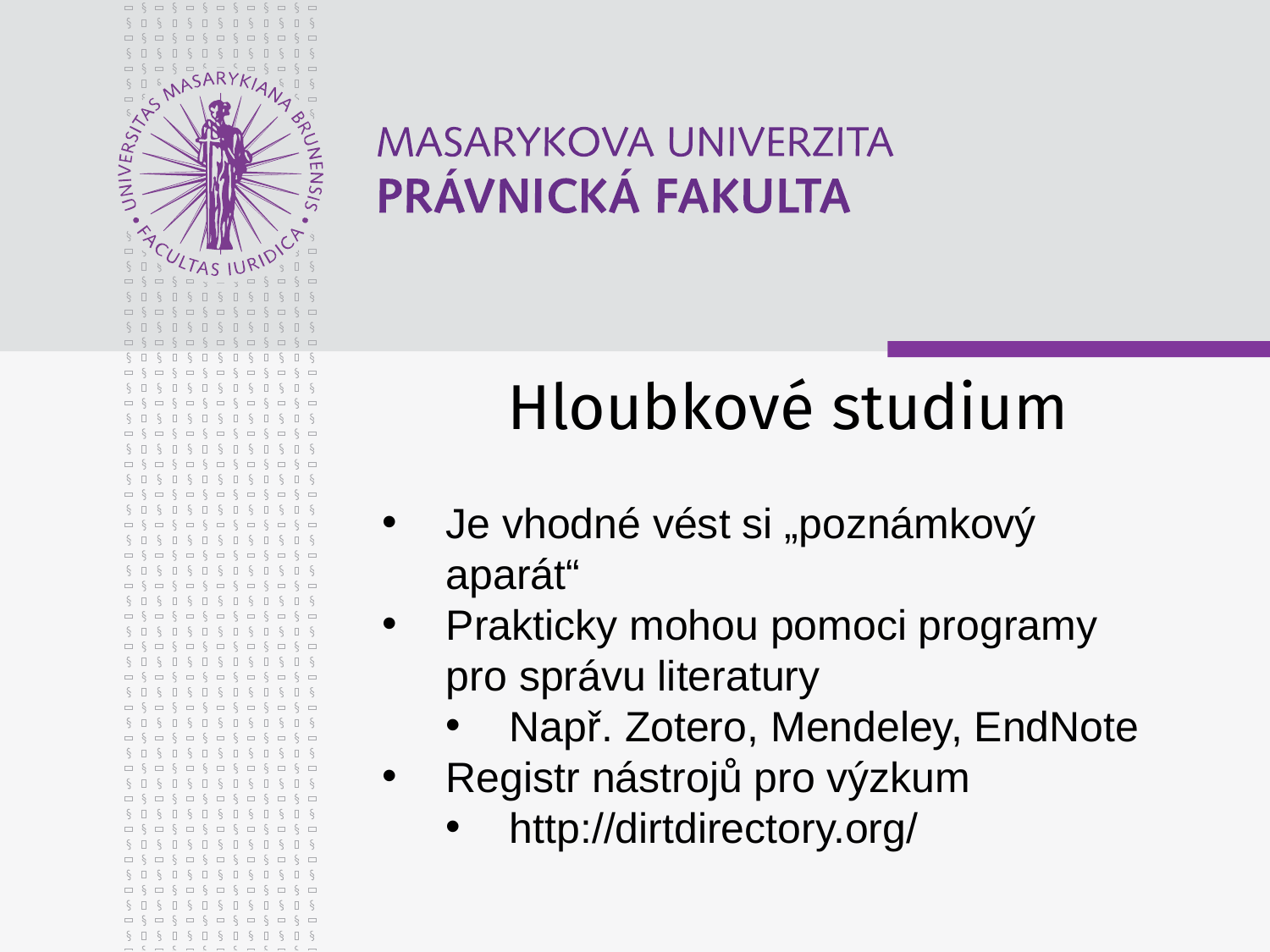

# Hloubkové studium
Je vhodné vést si „poznámkový aparát“
Prakticky mohou pomoci programy pro správu literatury
Např. Zotero, Mendeley, EndNote
Registr nástrojů pro výzkum
http://dirtdirectory.org/